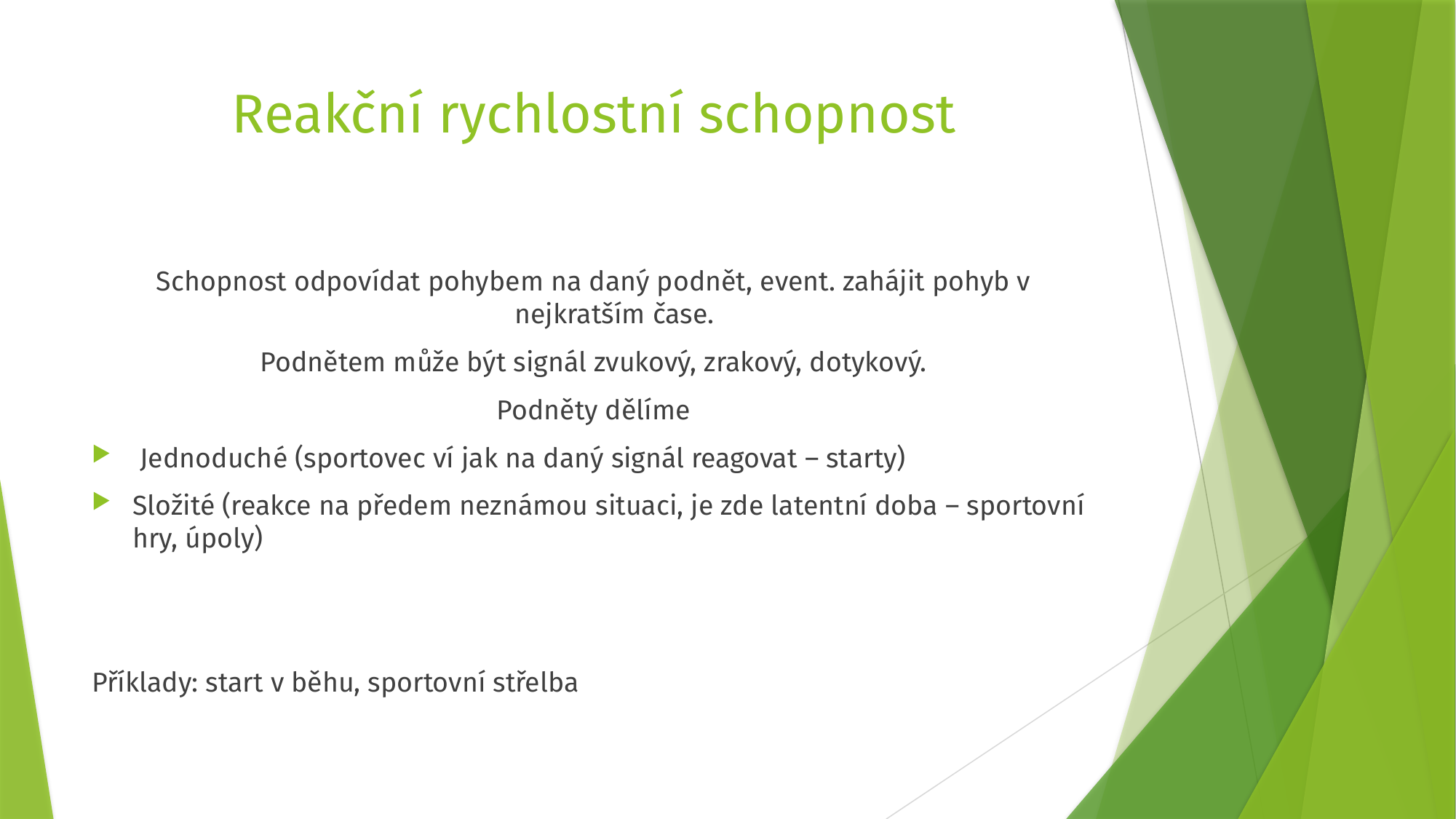

# Reakční rychlostní schopnost
Schopnost odpovídat pohybem na daný podnět, event. zahájit pohyb v nejkratším čase.
Podnětem může být signál zvukový, zrakový, dotykový.
Podněty dělíme
 Jednoduché (sportovec ví jak na daný signál reagovat – starty)
Složité (reakce na předem neznámou situaci, je zde latentní doba – sportovní hry, úpoly)

Příklady: start v běhu, sportovní střelba